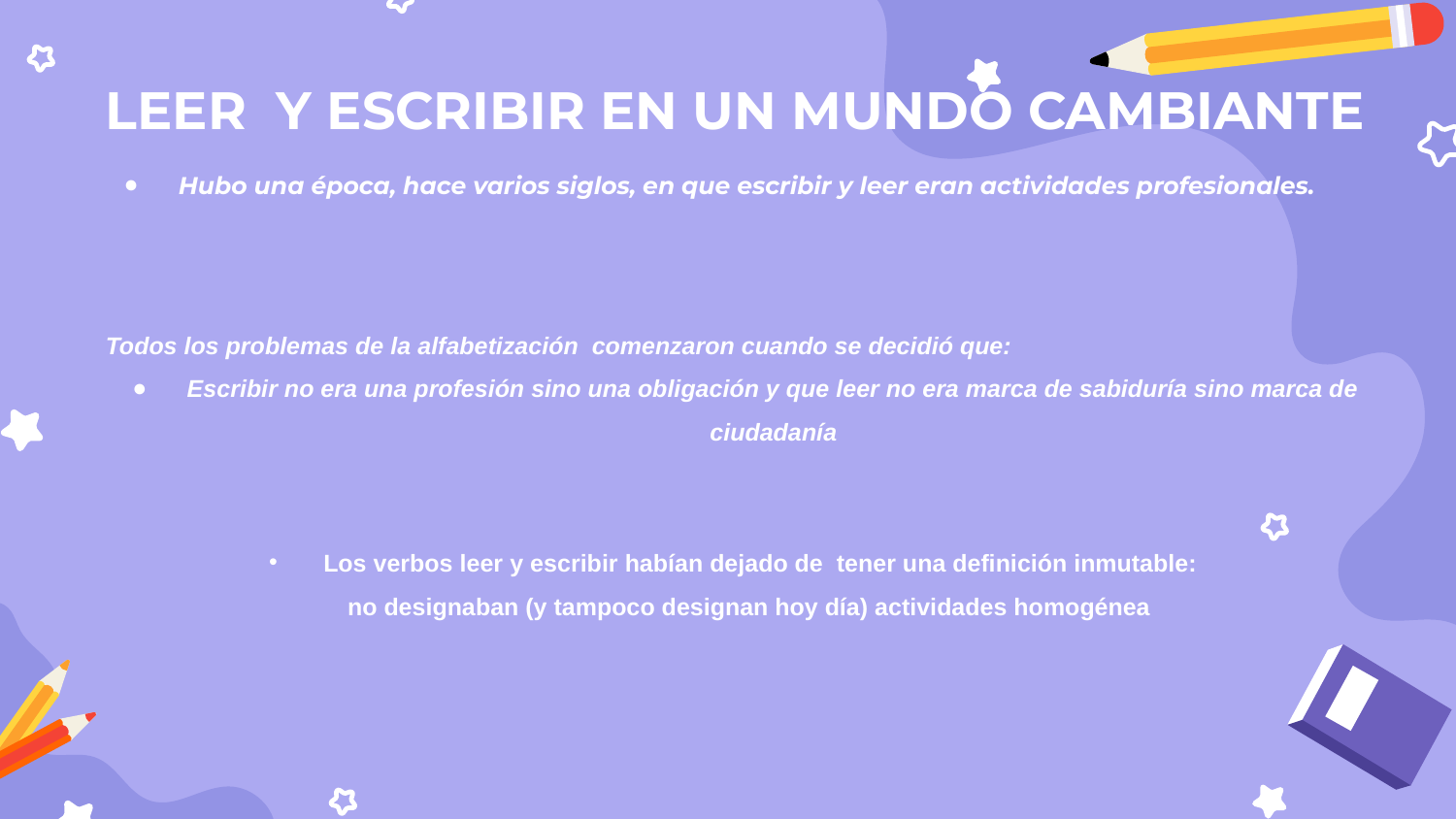

# LEER  Y ESCRIBIR EN UN MUNDO CAMBIANTE
Hubo una época, hace varios siglos, en que escribir y leer eran actividades profesionales.

Todos los problemas de la alfabetización  comenzaron cuando se decidió que:
Escribir no era una profesión sino una obligación y que leer no era marca de sabiduría sino marca de ciudadanía

Los verbos leer y escribir habían dejado de  tener una definición inmutable:
 no designaban (y tampoco designan hoy día) actividades homogénea